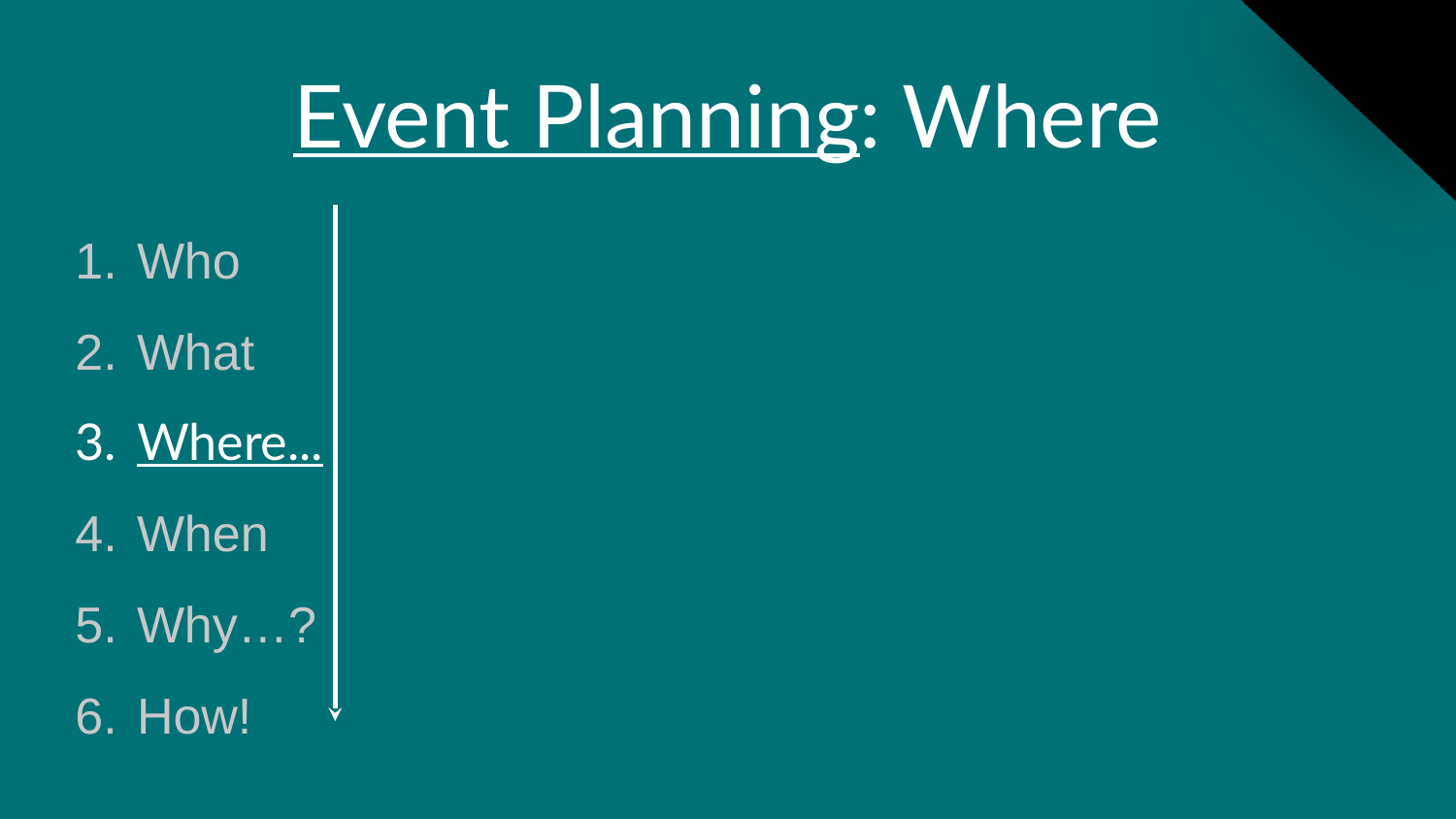

# Event Planning: Where
Who
What
Where...
When
Why…?
How!